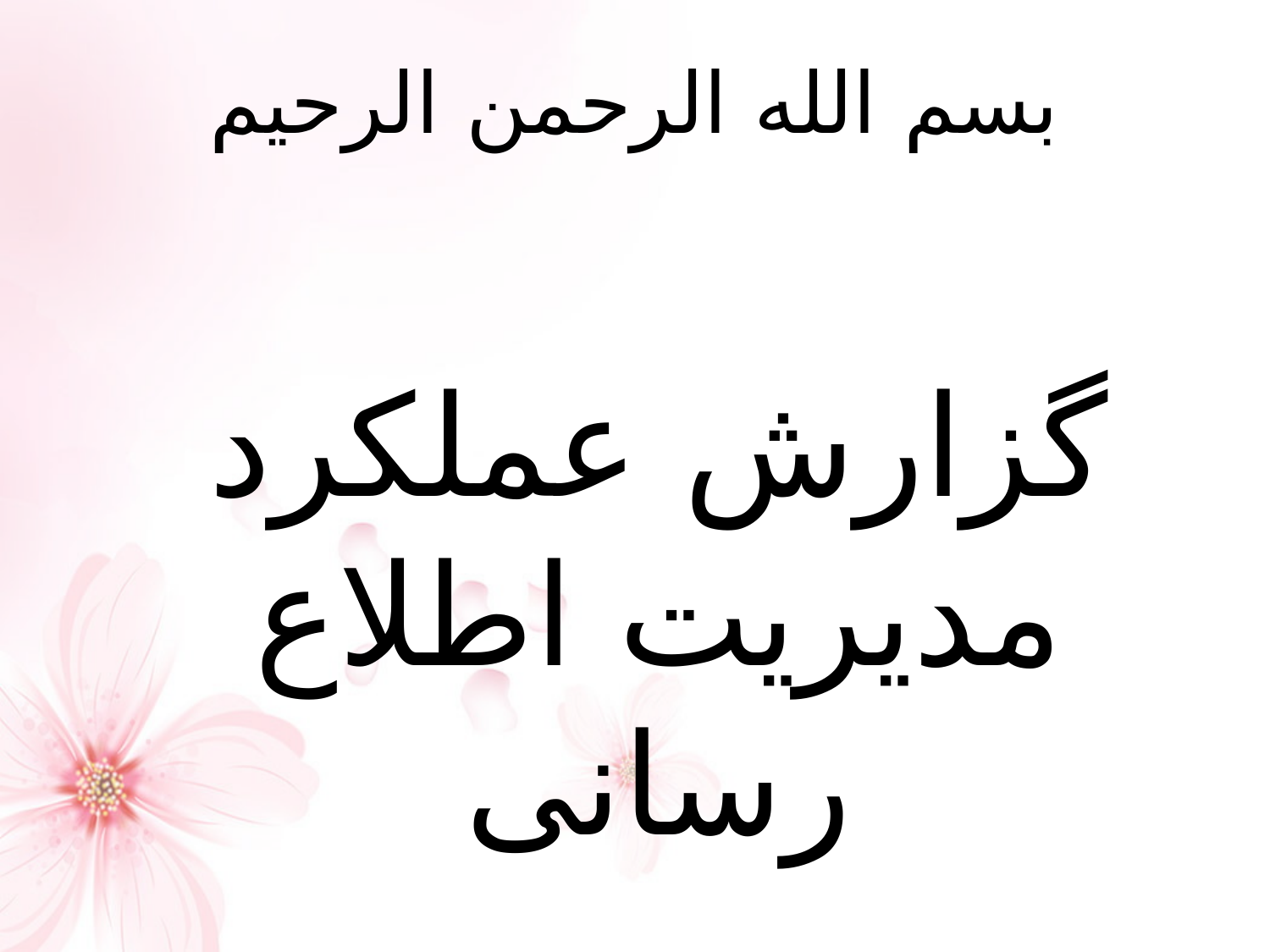

بسم الله الرحمن الرحیم

گزارش عملکرد مدیریت اطلاع رسانی